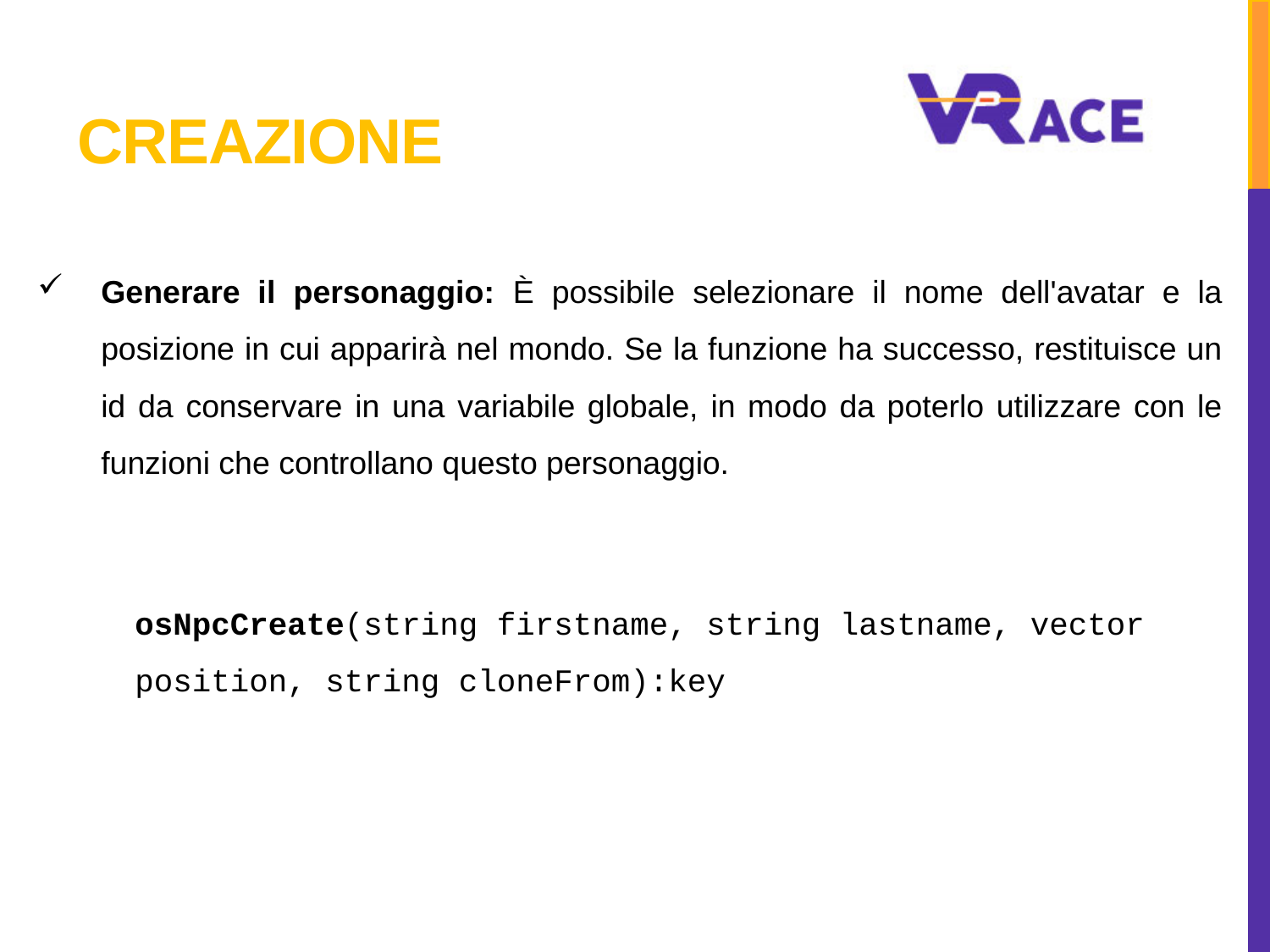

# Creazione
Generare il personaggio: È possibile selezionare il nome dell'avatar e la posizione in cui apparirà nel mondo. Se la funzione ha successo, restituisce un id da conservare in una variabile globale, in modo da poterlo utilizzare con le funzioni che controllano questo personaggio.
osNpcCreate(string firstname, string lastname, vector position, string cloneFrom):key